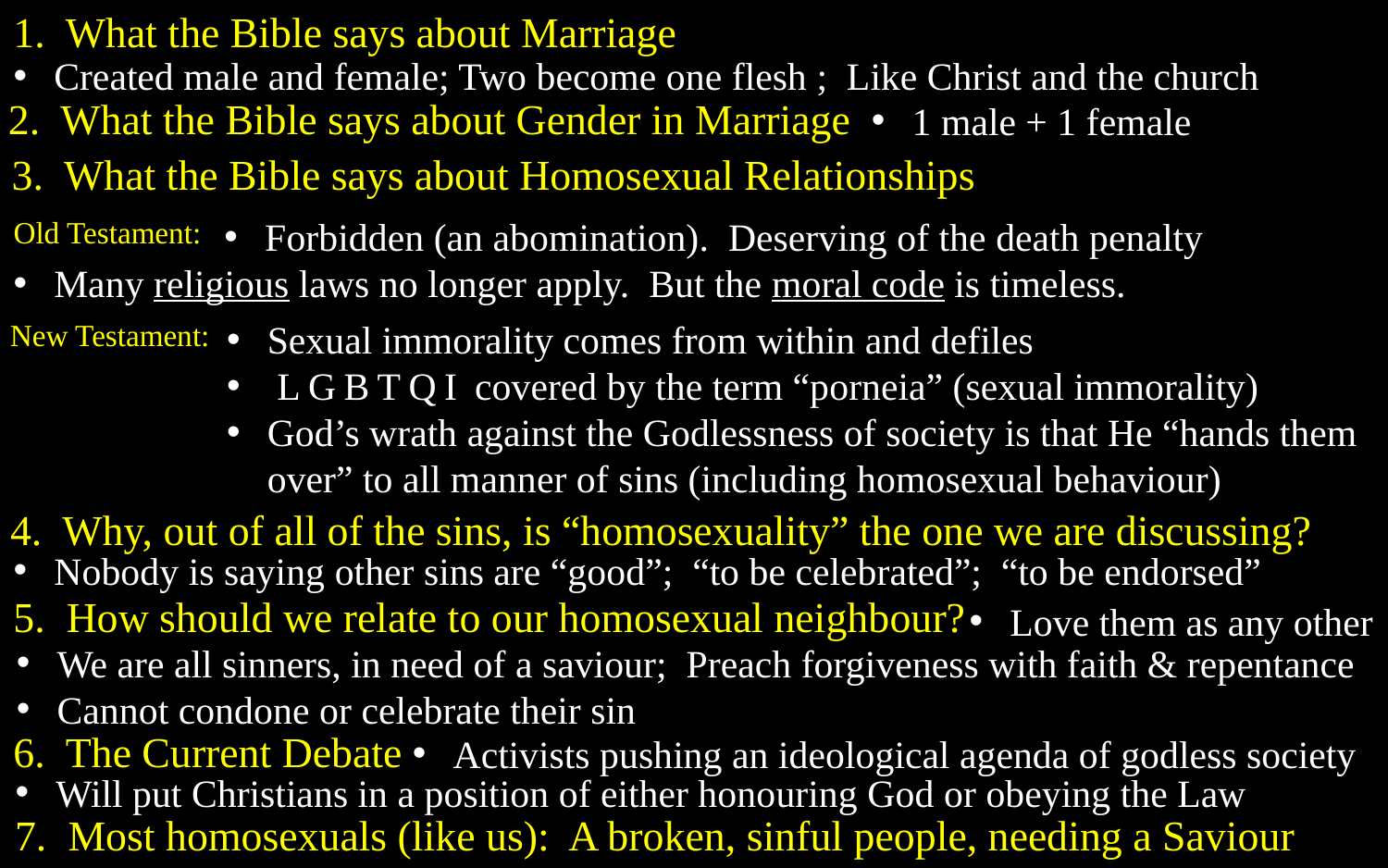

1.  What the Bible says about Marriage
Created male and female; Two become one flesh ;  Like Christ and the church
2.  What the Bible says about Gender in Marriage
1 male + 1 female
3.  What the Bible says about Homosexual Relationships
Old Testament:
Forbidden (an abomination).  Deserving of the death penalty
Many religious laws no longer apply.  But the moral code is timeless.
New Testament:
Sexual immorality comes from within and defiles
 LGBTQI covered by the term “porneia” (sexual immorality)
God’s wrath against the Godlessness of society is that He “hands them over” to all manner of sins (including homosexual behaviour)
4.  Why, out of all of the sins, is “homosexuality” the one we are discussing?
Nobody is saying other sins are “good”;  “to be celebrated”;  “to be endorsed”
5.  How should we relate to our homosexual neighbour?
Love them as any other
We are all sinners, in need of a saviour;  Preach forgiveness with faith & repentance
Cannot condone or celebrate their sin
6.  The Current Debate
Activists pushing an ideological agenda of godless society
Will put Christians in a position of either honouring God or obeying the Law
7.  Most homosexuals (like us):  A broken, sinful people, needing a Saviour